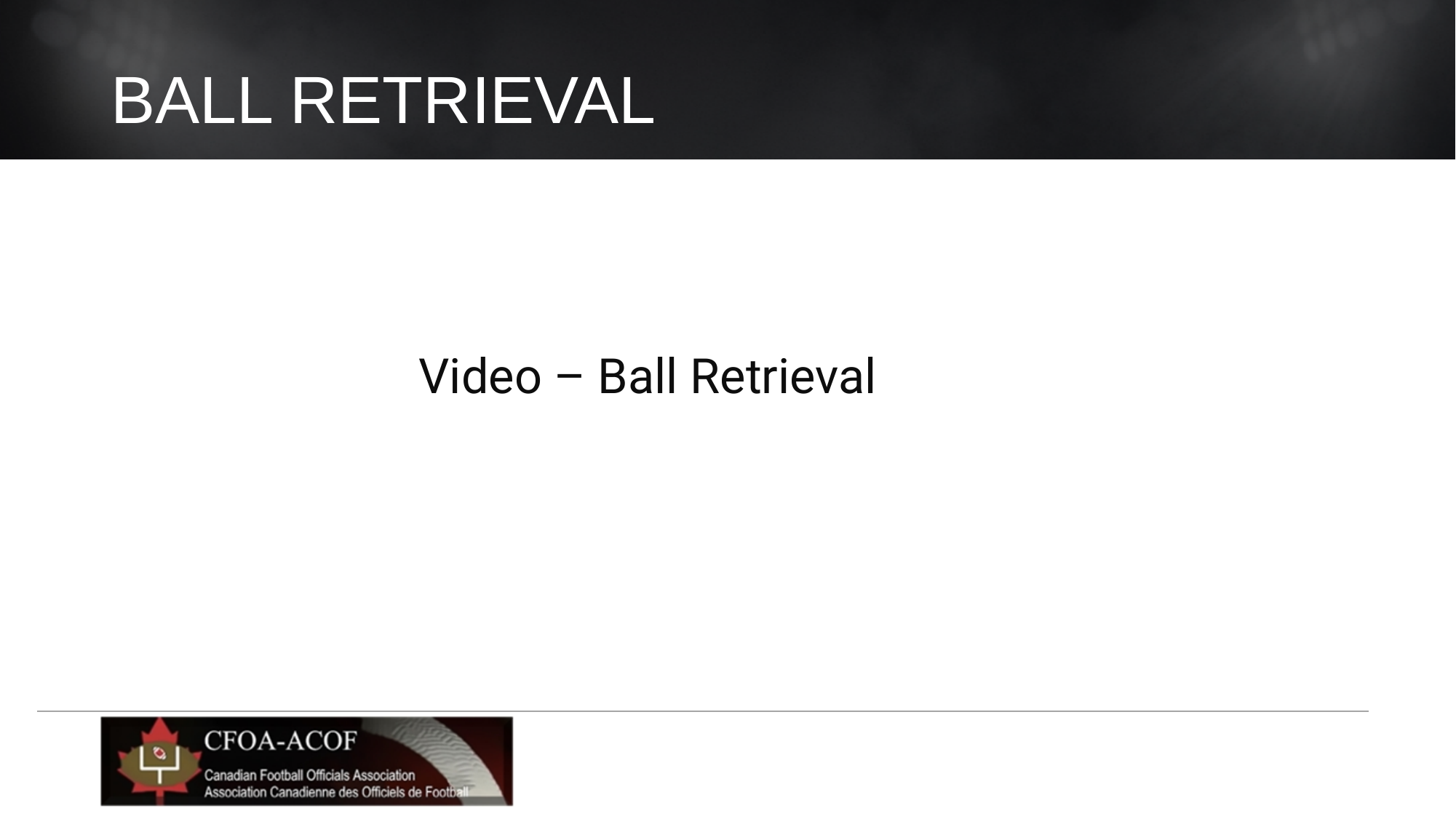

# Ball Retrieval
Video – Ball Retrieval